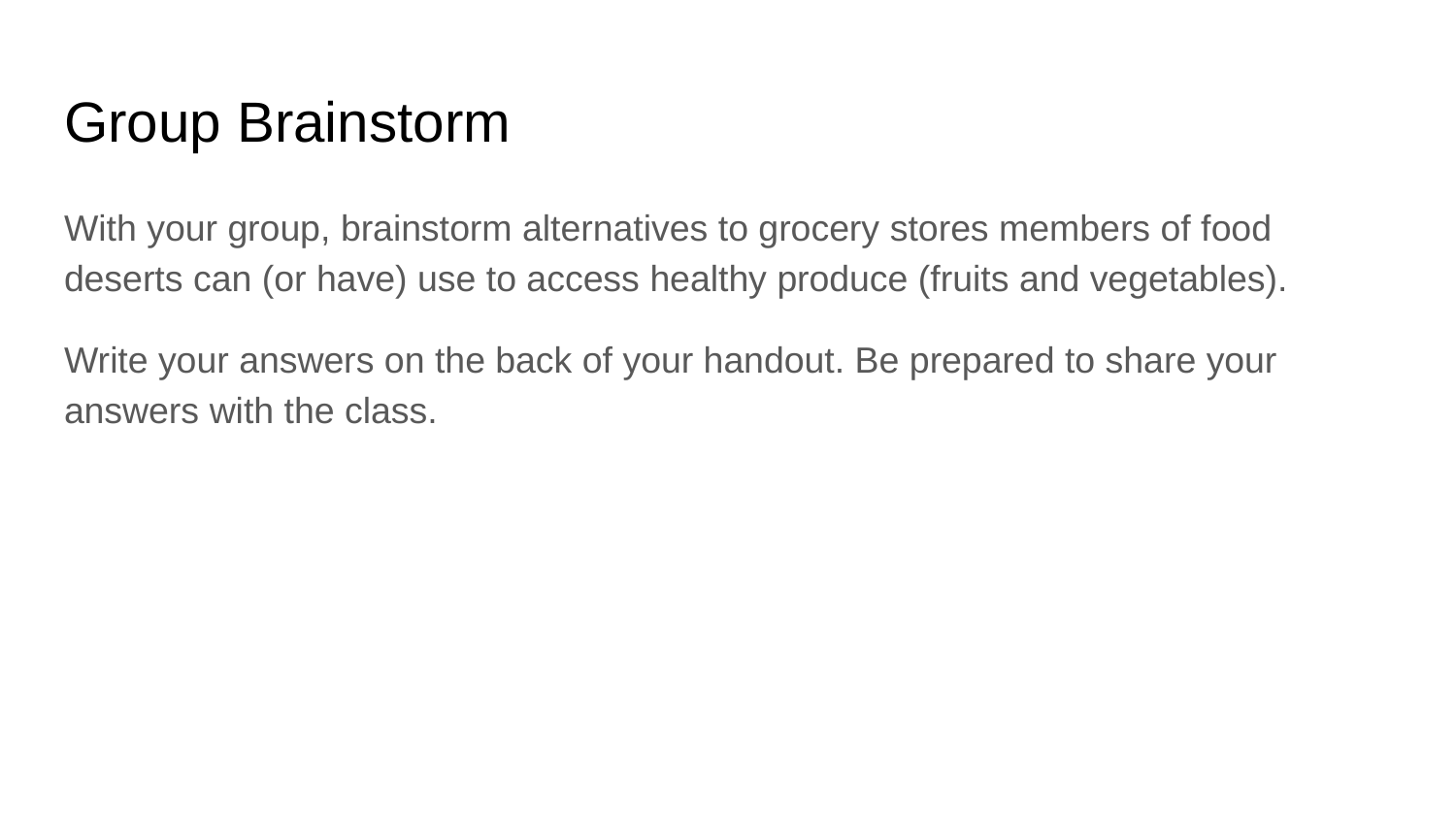

# Group Brainstorm
With your group, brainstorm alternatives to grocery stores members of food deserts can (or have) use to access healthy produce (fruits and vegetables).
Write your answers on the back of your handout. Be prepared to share your answers with the class.